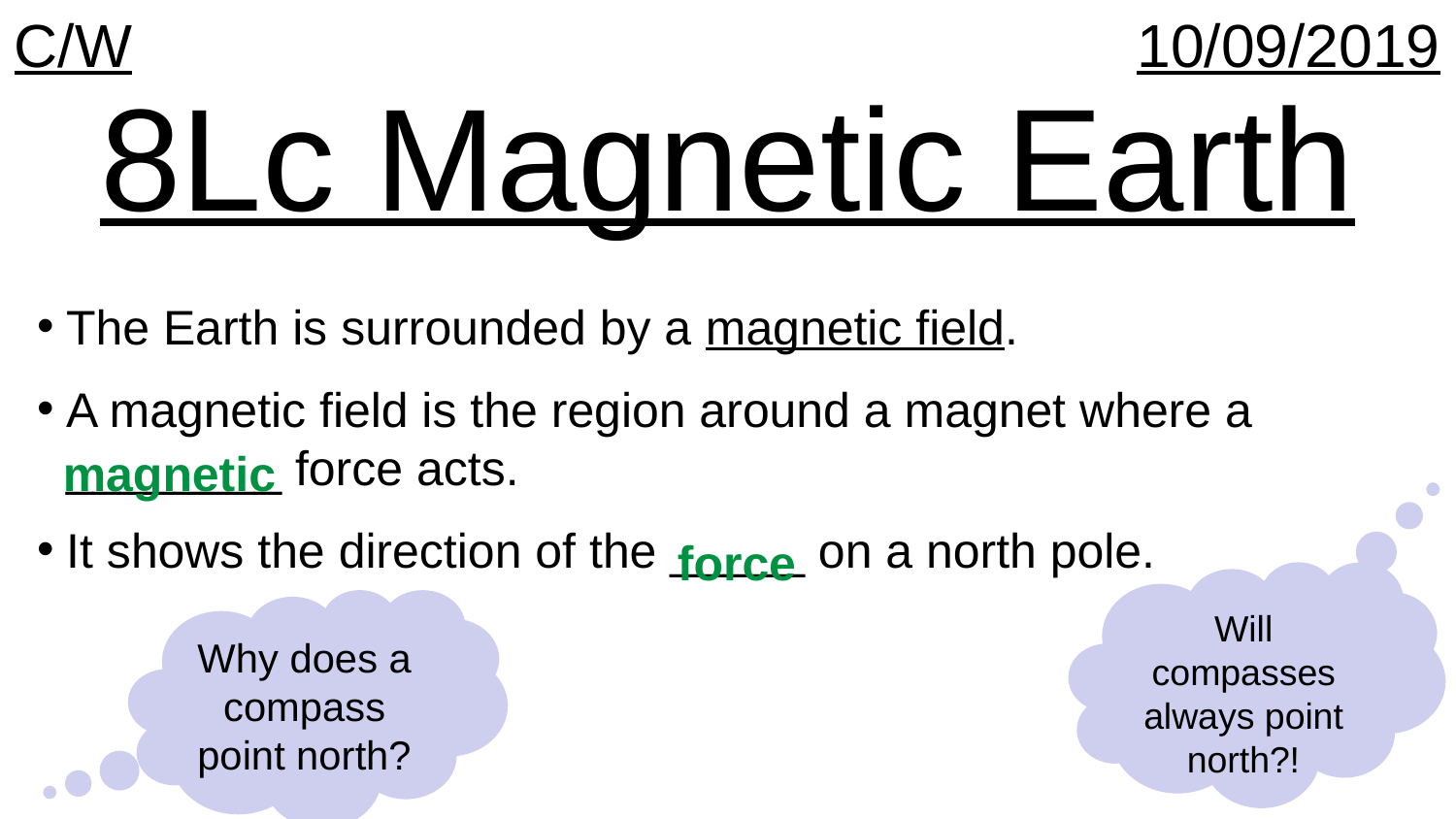

C/W
10/09/2019
8Lc Magnetic Earth
The Earth is surrounded by a magnetic field.
A magnetic field is the region around a magnet where a ________ force acts.
It shows the direction of the _____ on a north pole.
magnetic
force
Will compasses always point north?!
Why does a compass point north?